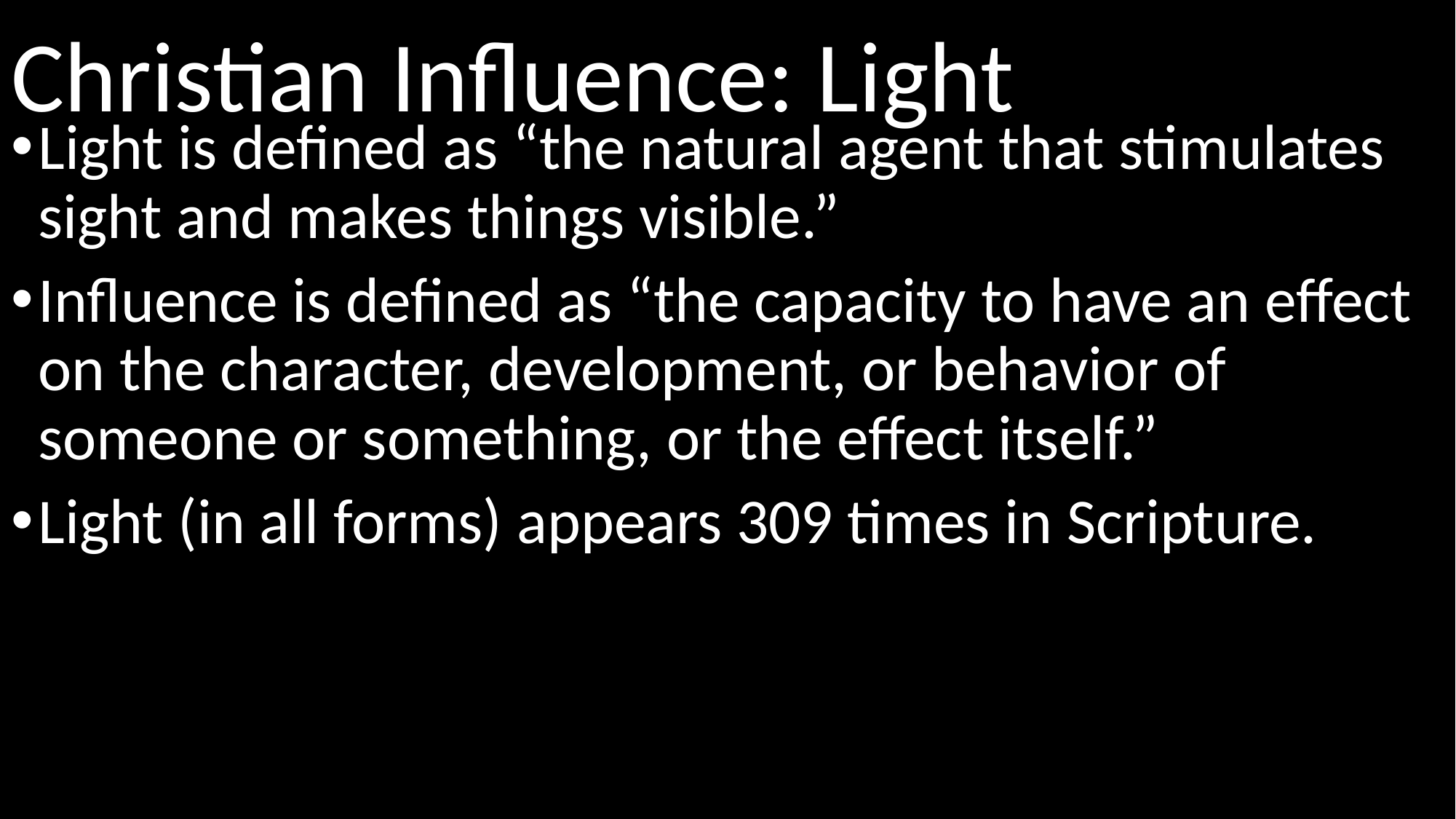

# Christian Influence: Light
Light is defined as “the natural agent that stimulates sight and makes things visible.”
Influence is defined as “the capacity to have an effect on the character, development, or behavior of someone or something, or the effect itself.”
Light (in all forms) appears 309 times in Scripture.